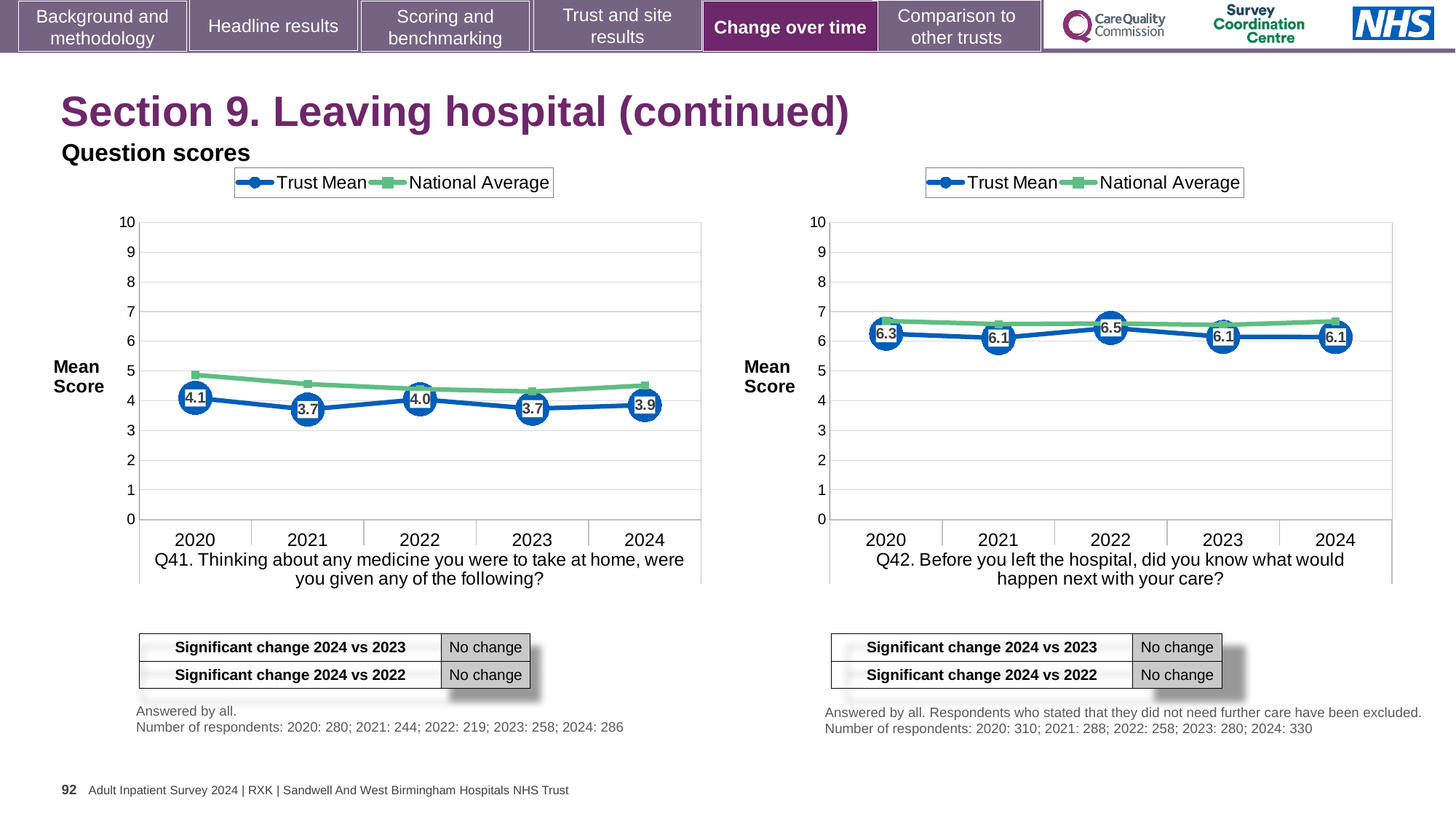

# Section 9. Leaving hospital (continued)
Question scores

### Chart

| Category | Trust Mean | National Average |
|---|---|---|
| 2020 | 4.096923069543833 | 4.870046056338317 |
| 2021 | 3.704322888337579 | 4.559779557716962 |
| 2022 | 4.048123003378358 | 4.393293438839676 |
| 2023 | 3.73183742888838 | 4.311320910470059 |
| 2024 | 3.85513869936961 | 4.513074126480582 |

### Chart

| Category | Trust Mean | National Average |
|---|---|---|
| 2020 | 6.256119865201425 | 6.682918926457972 |
| 2021 | 6.109183291165479 | 6.578663337196869 |
| 2022 | 6.452608354514652 | 6.600935210421005 |
| 2023 | 6.148882937036471 | 6.550349835395068 |
| 2024 | 6.145167473411873 | 6.671287481690015 |
| Significant change 2024 vs 2023 | No change |
| --- | --- |
| Significant change 2024 vs 2022 | No change |
| Significant change 2024 vs 2023 | No change |
| --- | --- |
| Significant change 2024 vs 2022 | No change |
Answered by all.
Number of respondents: 2020: 280; 2021: 244; 2022: 219; 2023: 258; 2024: 286

Answered by all. Respondents who stated that they did not need further care have been excluded.
Number of respondents: 2020: 310; 2021: 288; 2022: 258; 2023: 280; 2024: 330

92